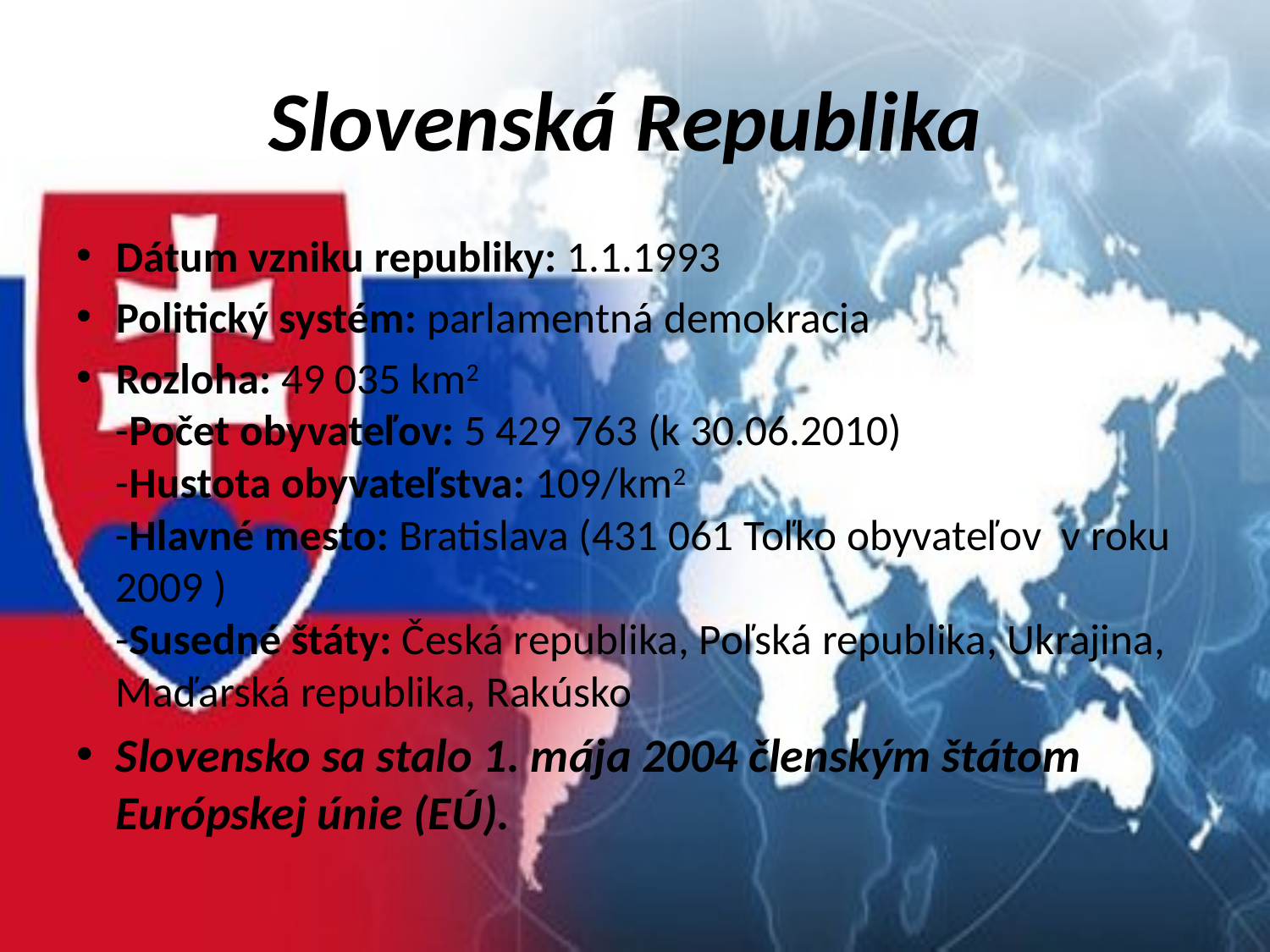

# Slovenská Republika
Dátum vzniku republiky: 1.1.1993
Politický systém: parlamentná demokracia
Rozloha: 49 035 km2
-Počet obyvateľov: 5 429 763 (k 30.06.2010)
-Hustota obyvateľstva: 109/km2
-Hlavné mesto: Bratislava (431 061 Toľko obyvateľov  v roku 2009 )
-Susedné štáty: Česká republika, Poľská republika, Ukrajina, Maďarská republika, Rakúsko
Slovensko sa stalo 1. mája 2004 členským štátom Európskej únie (EÚ).